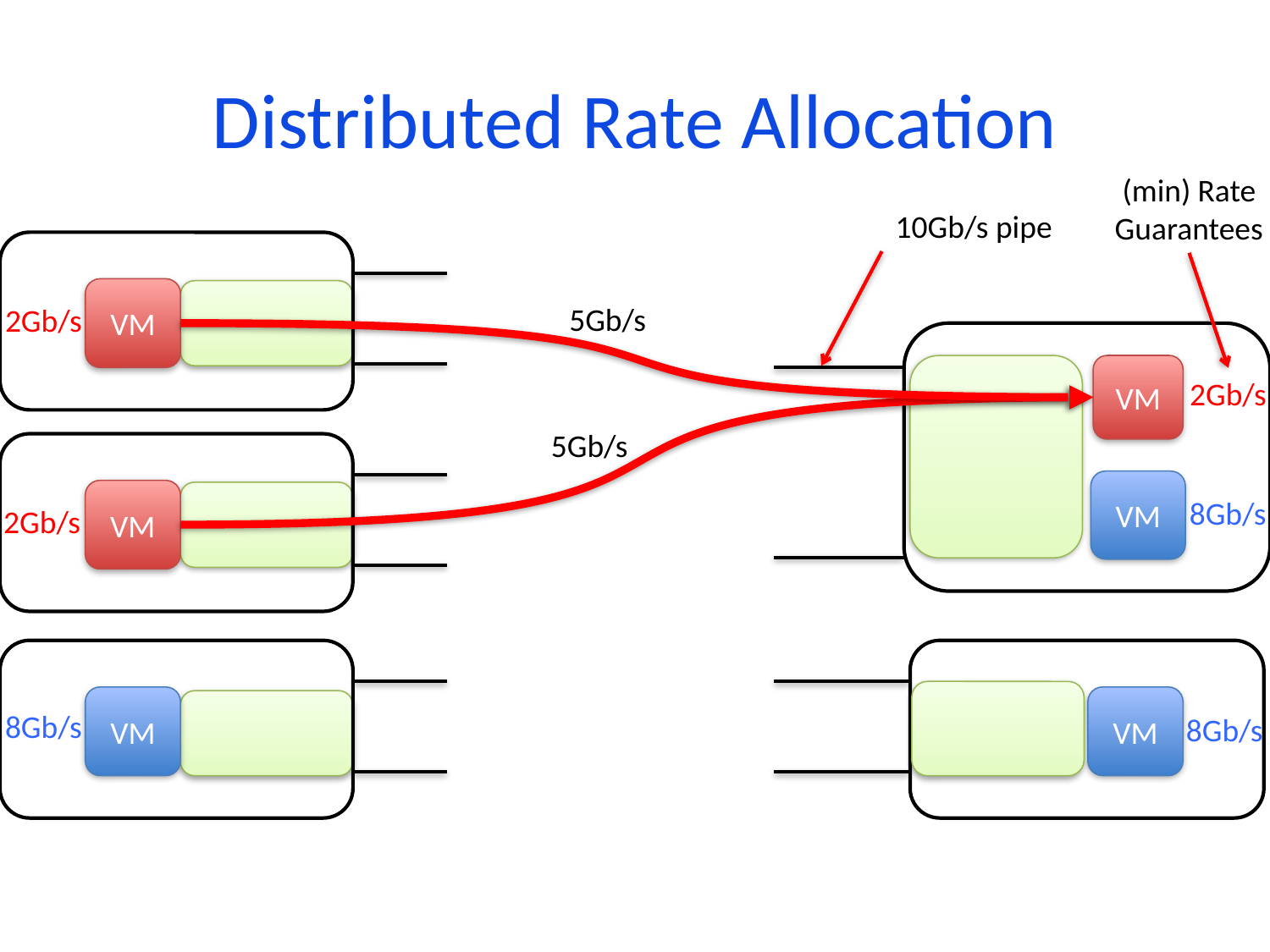

# Distributed Rate Allocation
(min) Rate Guarantees
10Gb/s pipe

VM

5Gb/s
2Gb/s

VM
VM

2Gb/s
8Gb/s
5Gb/s

VM

2Gb/s

VM

VM

8Gb/s
8Gb/s